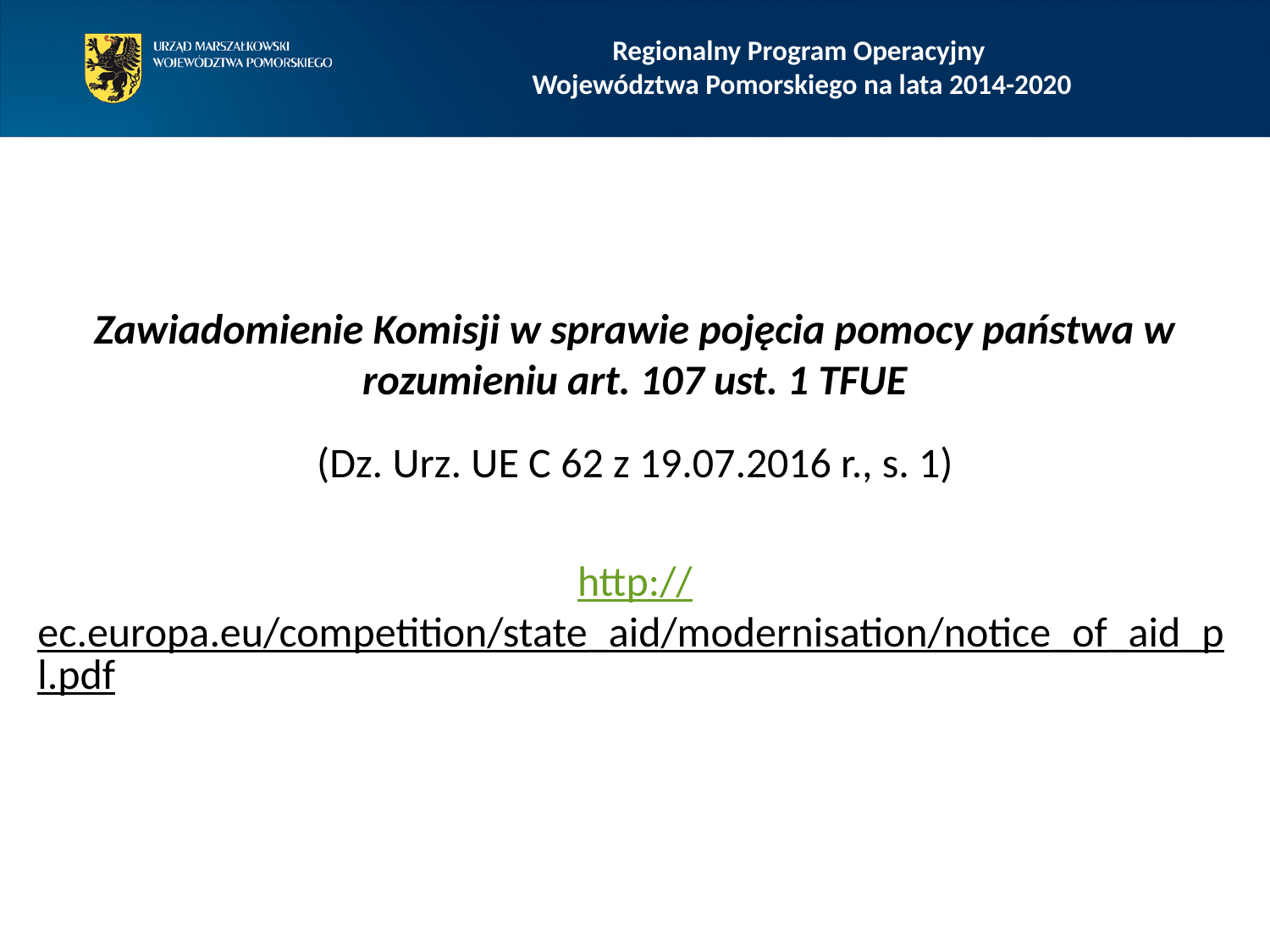

Regionalny Program Operacyjny
Województwa Pomorskiego na lata 2014-2020
Zawiadomienie Komisji w sprawie pojęcia pomocy państwa w rozumieniu art. 107 ust. 1 TFUE
(Dz. Urz. UE C 62 z 19.07.2016 r., s. 1)

http://ec.europa.eu/competition/state_aid/modernisation/notice_of_aid_pl.pdf